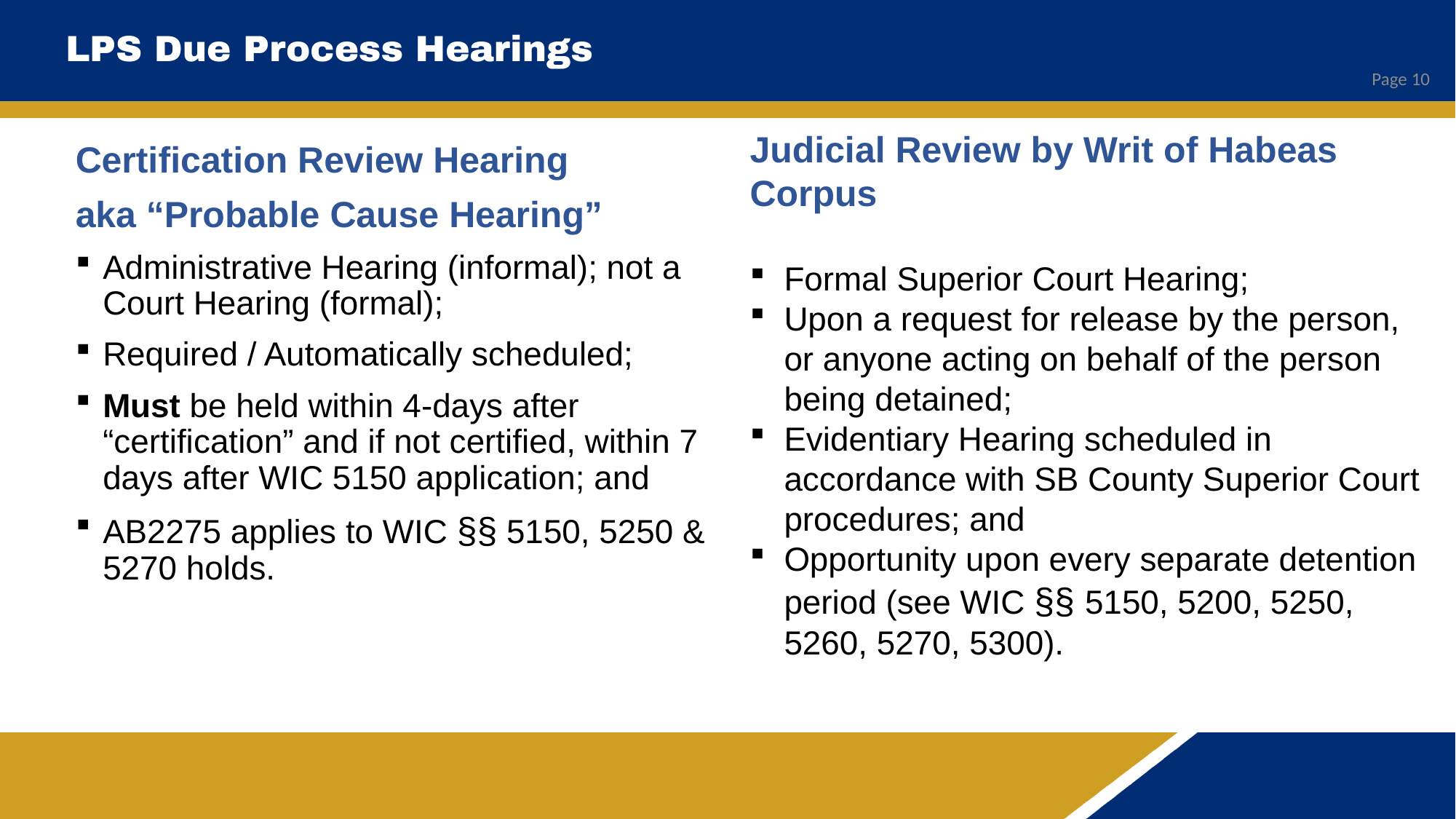

# LPS Due Process Hearings
Judicial Review by Writ of Habeas Corpus

Formal Superior Court Hearing;
Upon a request for release by the person, or anyone acting on behalf of the person being detained;
Evidentiary Hearing scheduled in accordance with SB County Superior Court procedures; and
Opportunity upon every separate detention period (see WIC §§ 5150, 5200, 5250, 5260, 5270, 5300).
Certification Review Hearing
aka “Probable Cause Hearing”
Administrative Hearing (informal); not a Court Hearing (formal);
Required / Automatically scheduled;
Must be held within 4-days after “certification” and if not certified, within 7 days after WIC 5150 application; and
AB2275 applies to WIC §§ 5150, 5250 & 5270 holds.